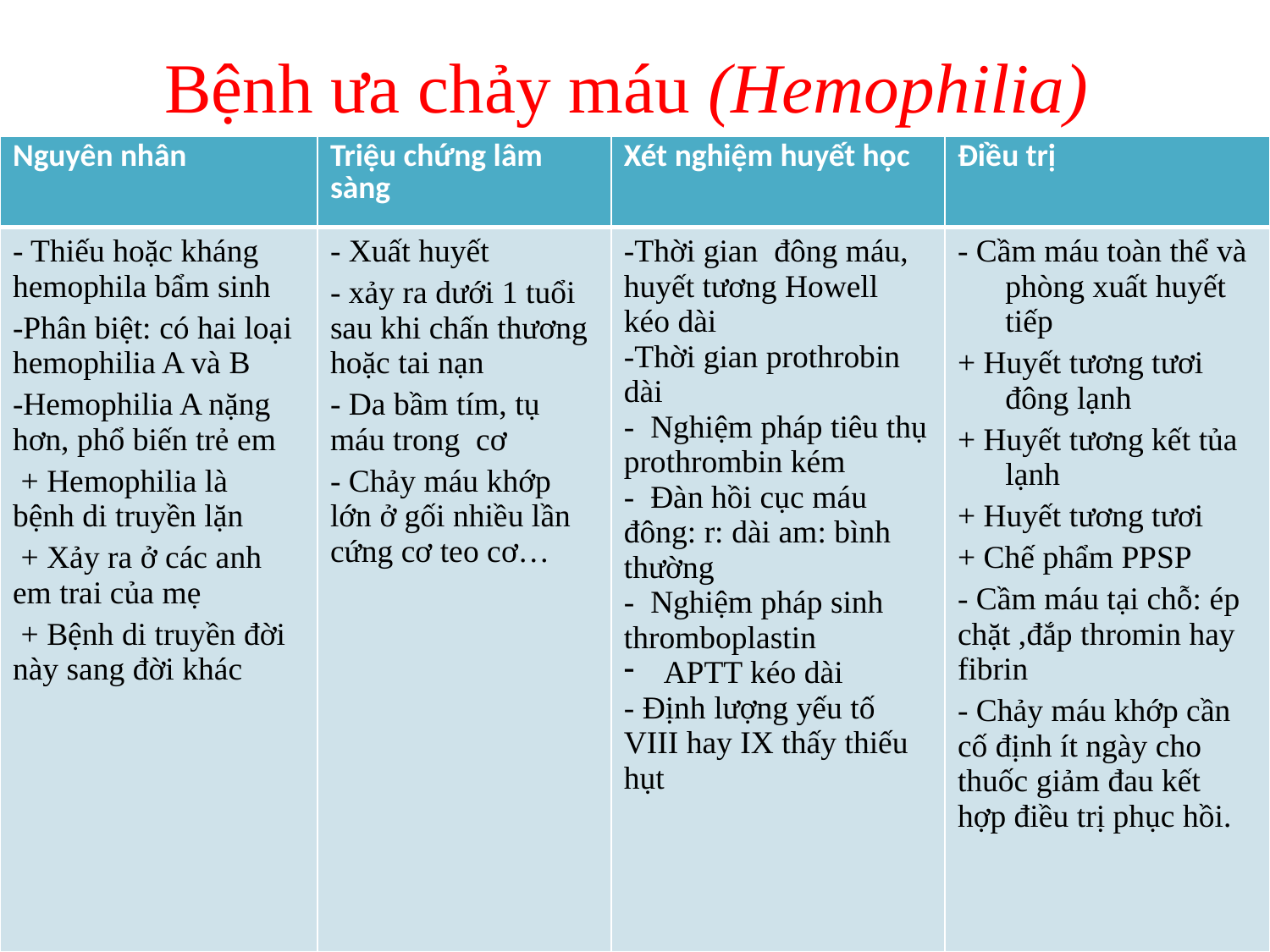

# Bệnh ưa chảy máu (Hemophilia)
| Nguyên nhân | Triệu chứng lâm sàng | Xét nghiệm huyết học | Điều trị |
| --- | --- | --- | --- |
| - Thiếu hoặc kháng hemophila bẩm sinh -Phân biệt: có hai loại hemophilia A và B -Hemophilia A nặng hơn, phổ biến trẻ em + Hemophilia là bệnh di truyền lặn + Xảy ra ở các anh em trai của mẹ + Bệnh di truyền đời này sang đời khác | - Xuất huyết - xảy ra dưới 1 tuổi sau khi chấn thương hoặc tai nạn - Da bầm tím, tụ máu trong cơ - Chảy máu khớp lớn ở gối nhiều lần cứng cơ teo cơ… | -Thời gian đông máu, huyết tương Howell kéo dài -Thời gian prothrobin dài - Nghiệm pháp tiêu thụ prothrombin kém - Đàn hồi cục máu đông: r: dài am: bình thường - Nghiệm pháp sinh thromboplastin APTT kéo dài - Định lượng yếu tố VIII hay IX thấy thiếu hụt | - Cầm máu toàn thể và phòng xuất huyết tiếp + Huyết tương tươi đông lạnh + Huyết tương kết tủa lạnh + Huyết tương tươi + Chế phẩm PPSP - Cầm máu tại chỗ: ép chặt ,đắp thromin hay fibrin - Chảy máu khớp cần cố định ít ngày cho thuốc giảm đau kết hợp điều trị phục hồi. |